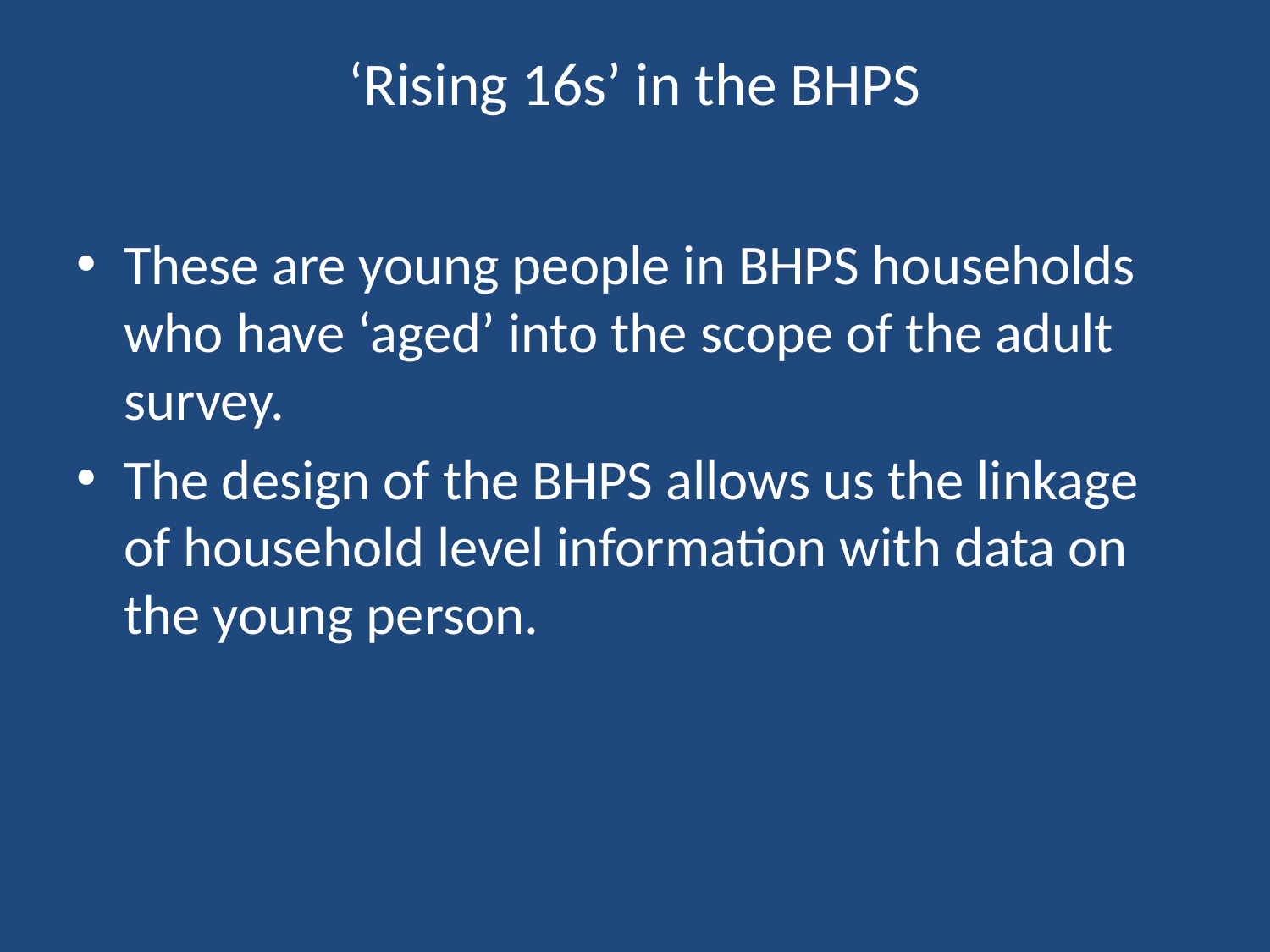

# ‘Rising 16s’ in the BHPS
These are young people in BHPS households who have ‘aged’ into the scope of the adult survey.
The design of the BHPS allows us the linkage of household level information with data on the young person.